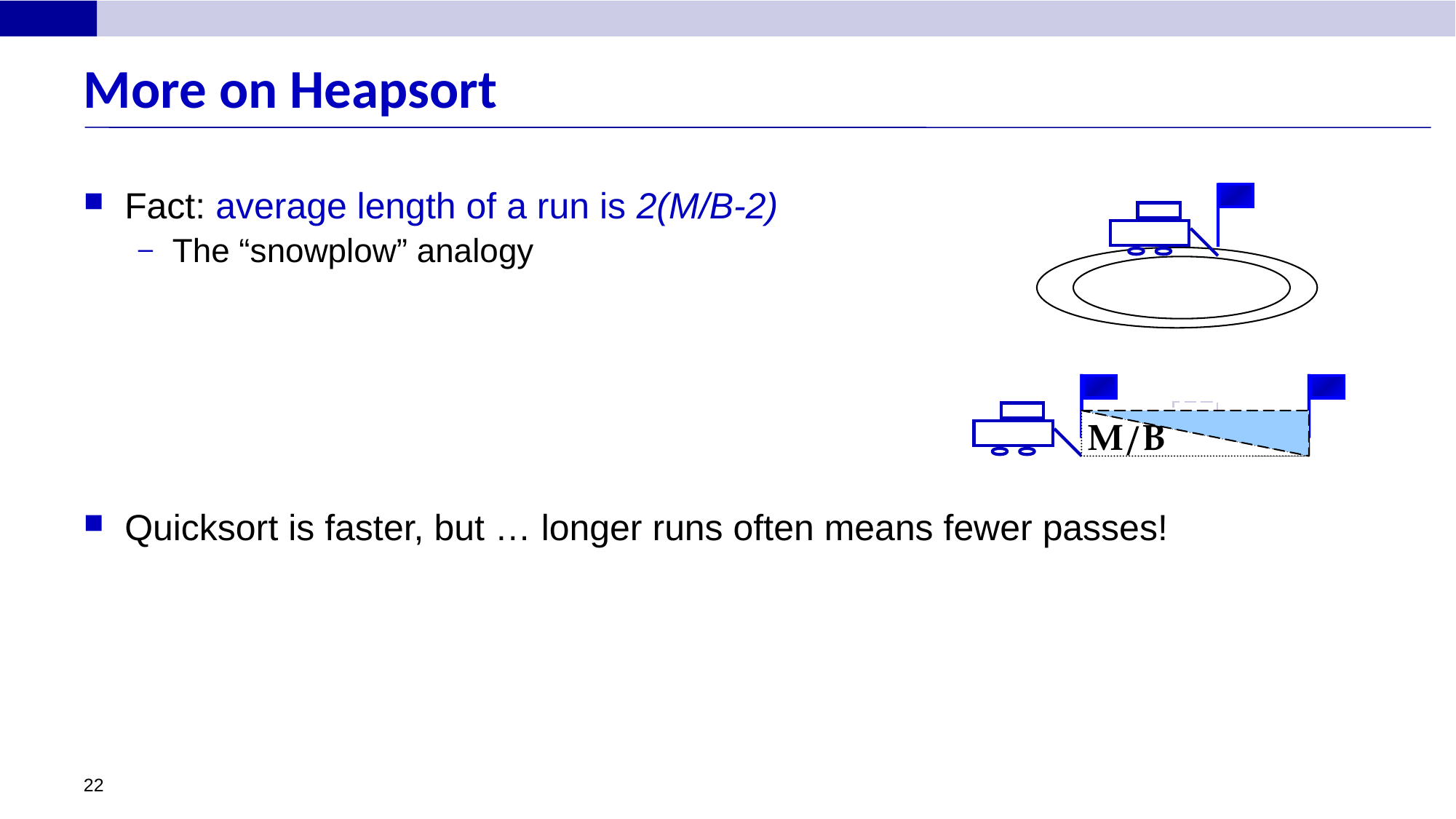

# More on Heapsort

Fact: average length of a run is 2(M/B-2)
The “snowplow” analogy

Quicksort is faster, but … longer runs often means fewer passes!

M/B

22